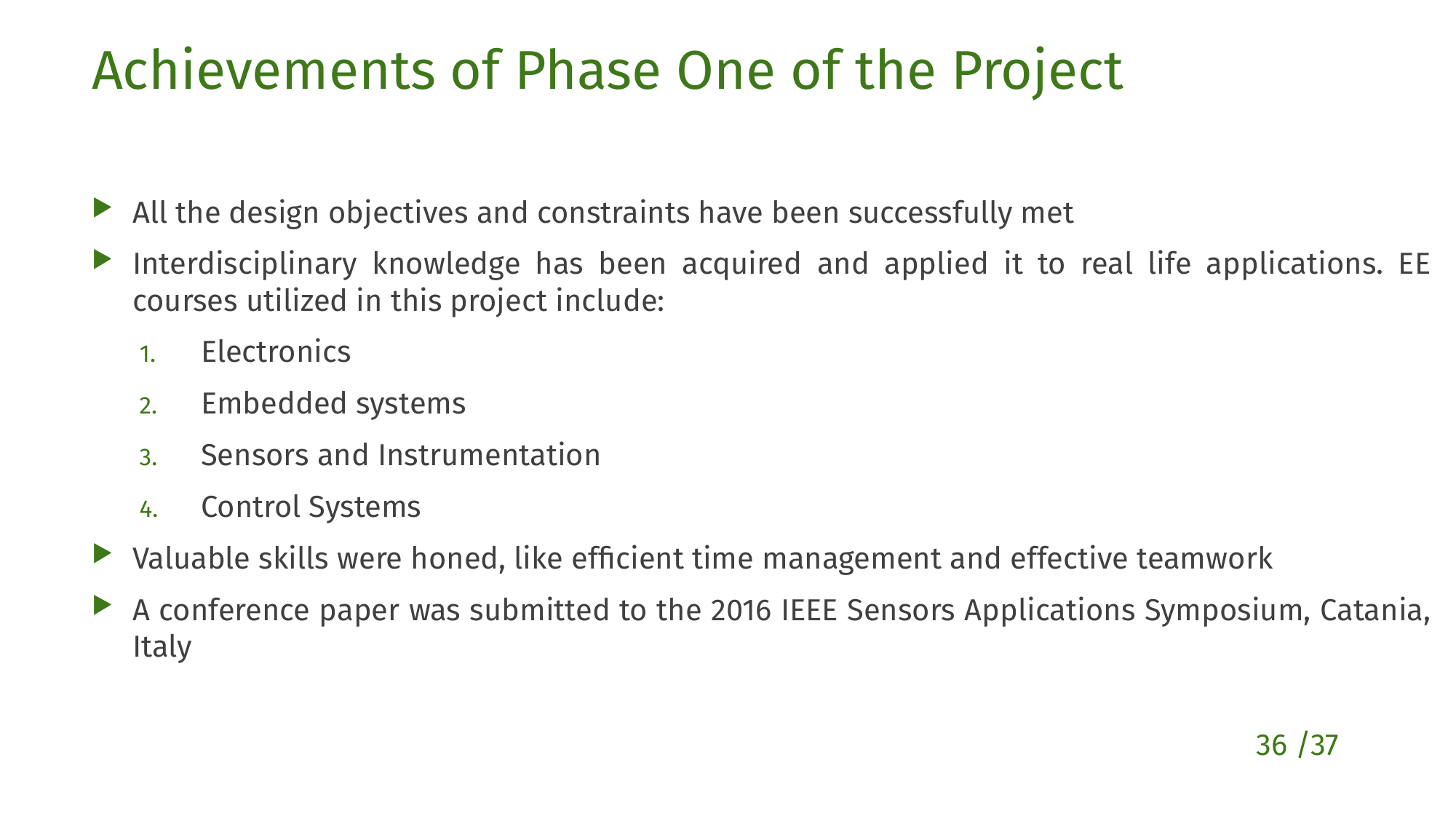

# Achievements of Phase One of the Project
All the design objectives and constraints have been successfully met
Interdisciplinary knowledge has been acquired and applied it to real life applications. EE courses utilized in this project include:
Electronics
Embedded systems
Sensors and Instrumentation
Control Systems
Valuable skills were honed, like efficient time management and effective teamwork
A conference paper was submitted to the 2016 IEEE Sensors Applications Symposium, Catania, Italy

36